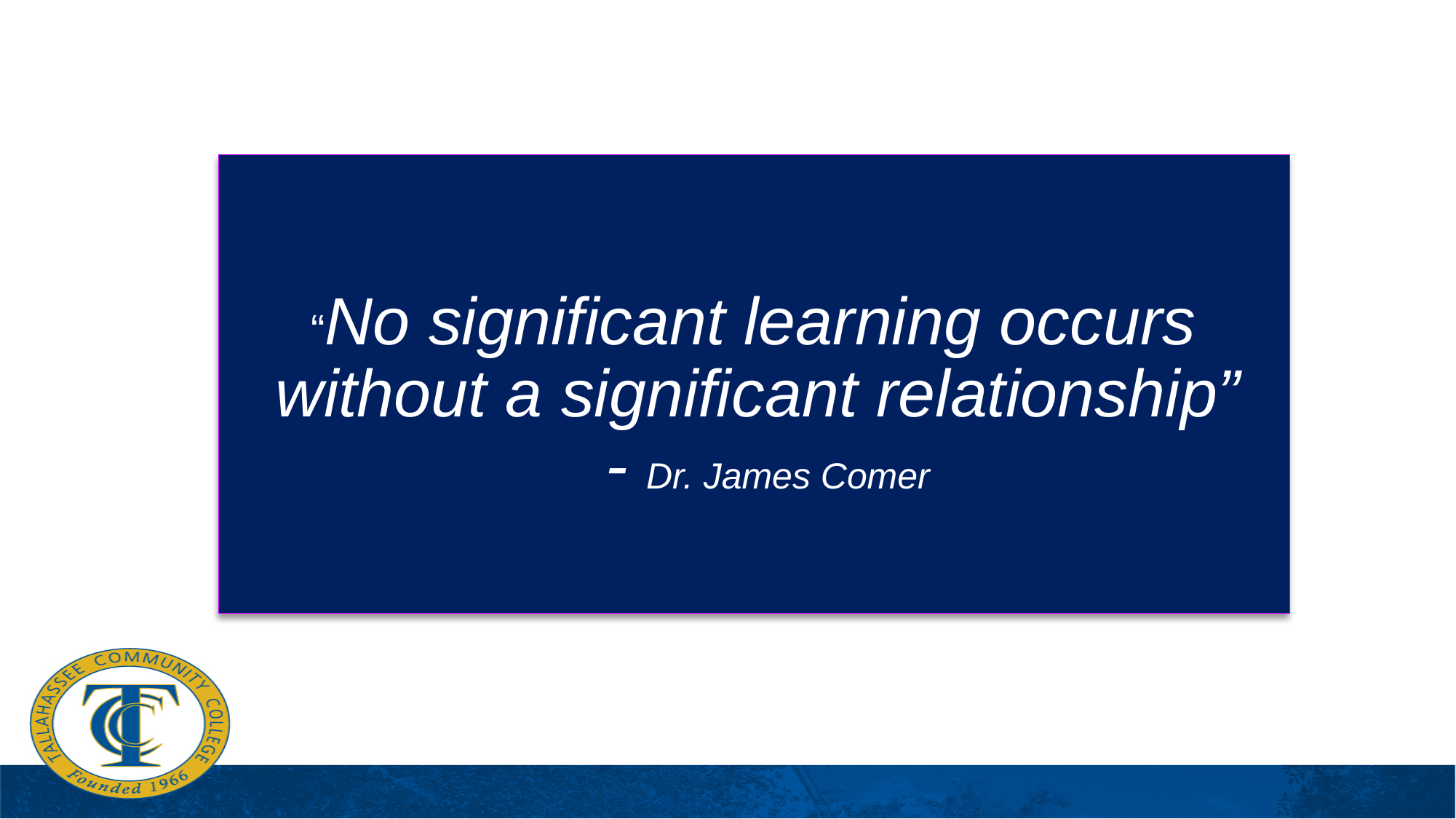

“No significant learning occurs without a significant relationship”  - Dr. James Comer